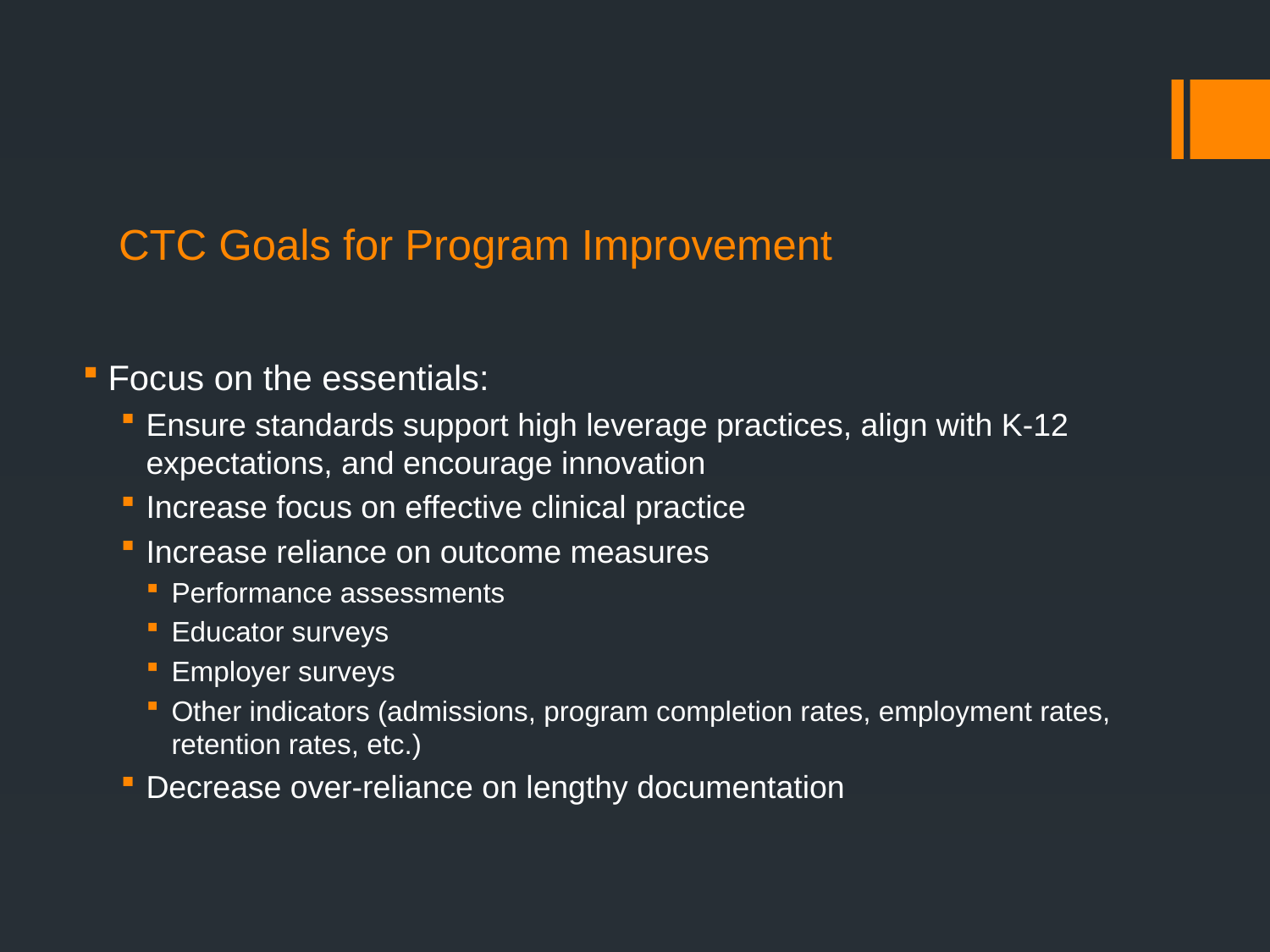

# CTC Goals for Program Improvement
Focus on the essentials:
Ensure standards support high leverage practices, align with K-12 expectations, and encourage innovation
Increase focus on effective clinical practice
Increase reliance on outcome measures
Performance assessments
Educator surveys
Employer surveys
Other indicators (admissions, program completion rates, employment rates, retention rates, etc.)
Decrease over-reliance on lengthy documentation